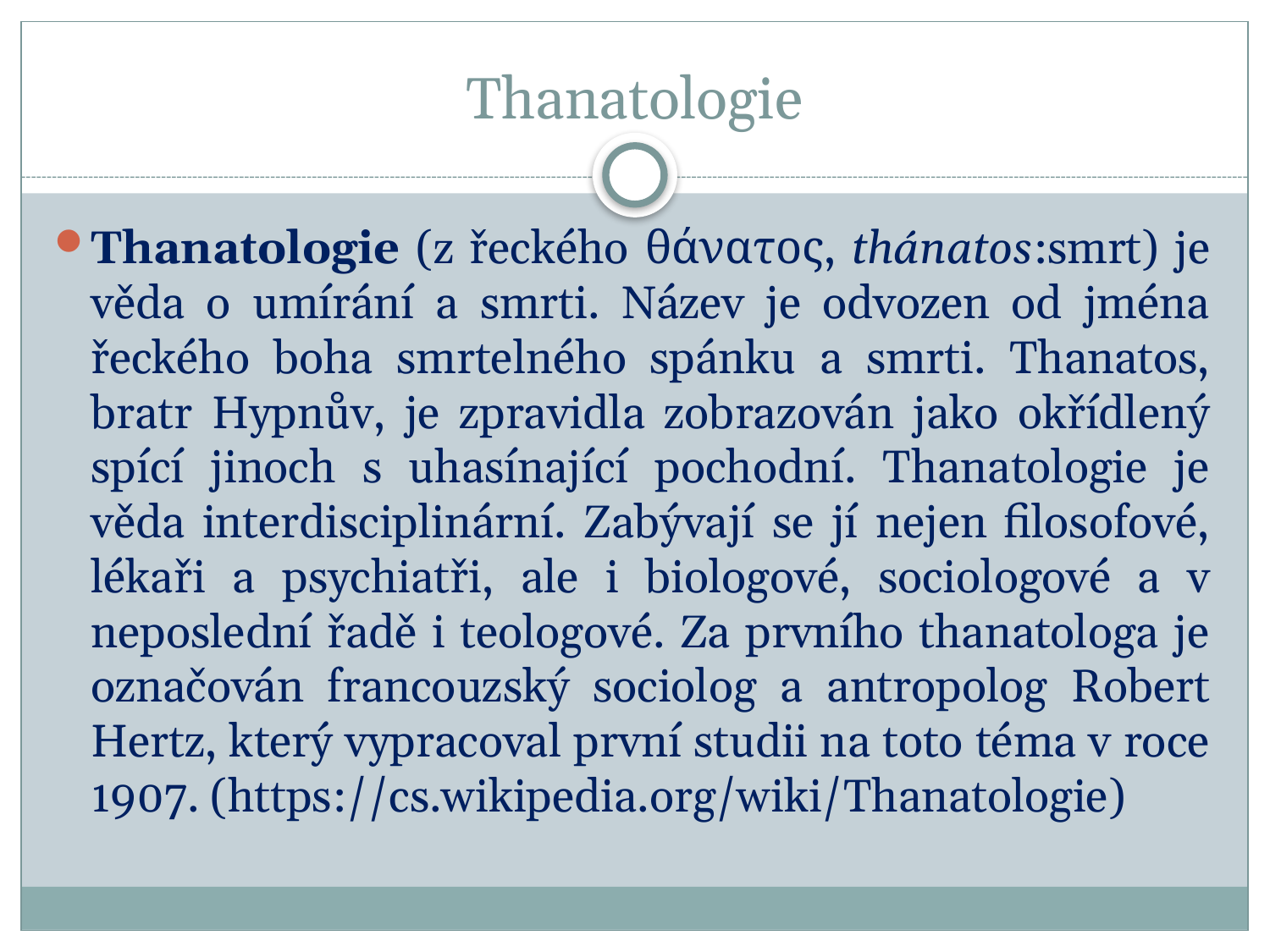

# Thanatologie
Thanatologie (z řeckého θάνατος, thánatos:smrt) je věda o umírání a smrti. Název je odvozen od jména řeckého boha smrtelného spánku a smrti. Thanatos, bratr Hypnův, je zpravidla zobrazován jako okřídlený spící jinoch s uhasínající pochodní. Thanatologie je věda interdisciplinární. Zabývají se jí nejen filosofové, lékaři a psychiatři, ale i biologové, sociologové a v neposlední řadě i teologové. Za prvního thanatologa je označován francouzský sociolog a antropolog Robert Hertz, který vypracoval první studii na toto téma v roce 1907. (https://cs.wikipedia.org/wiki/Thanatologie)